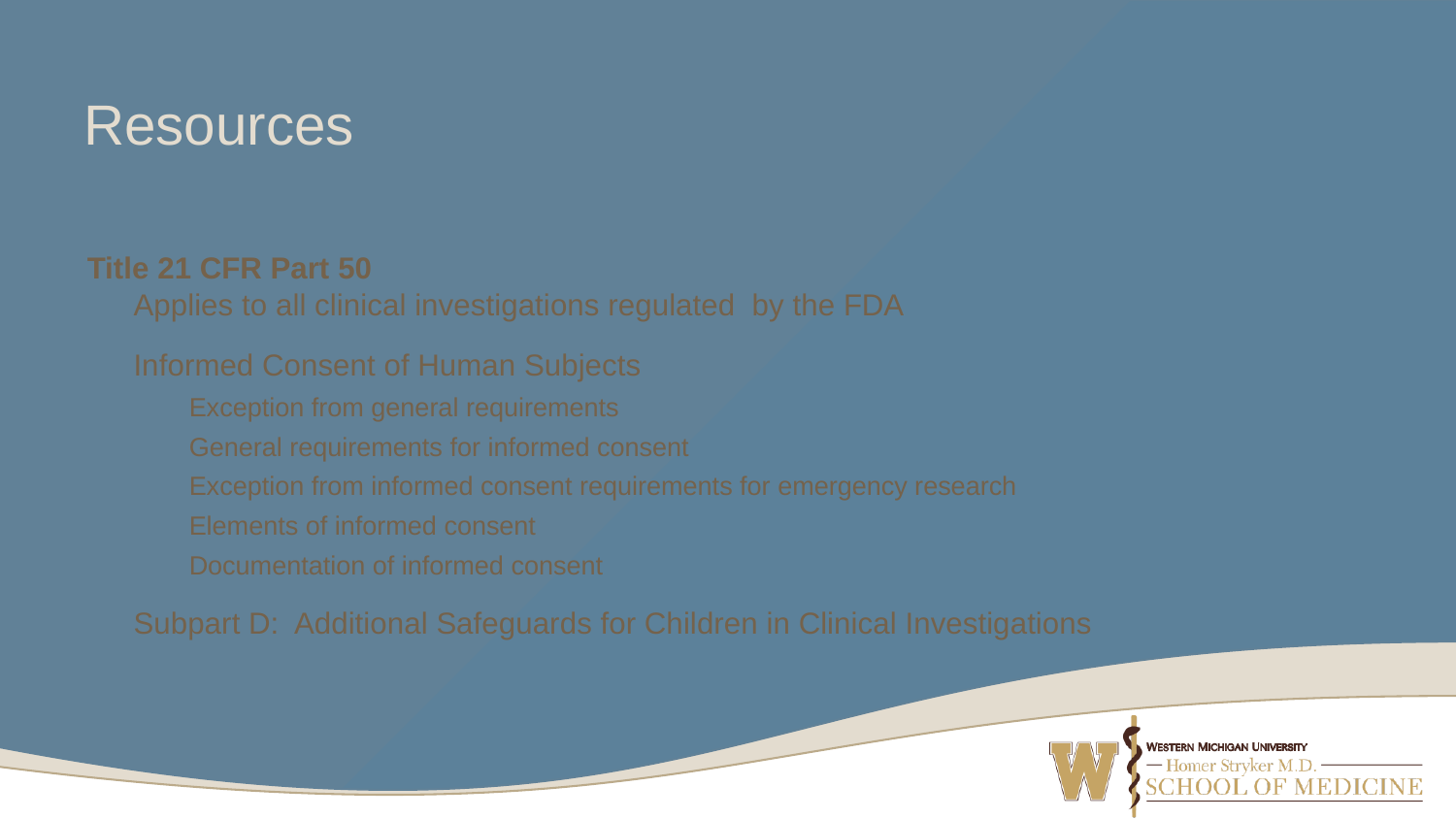

# Resources
Title 21 CFR Part 50
Applies to all clinical investigations regulated  by the FDA
Informed Consent of Human Subjects
Exception from general requirements
General requirements for informed consent
Exception from informed consent requirements for emergency research
Elements of informed consent
Documentation of informed consent
Subpart D:  Additional Safeguards for Children in Clinical Investigations